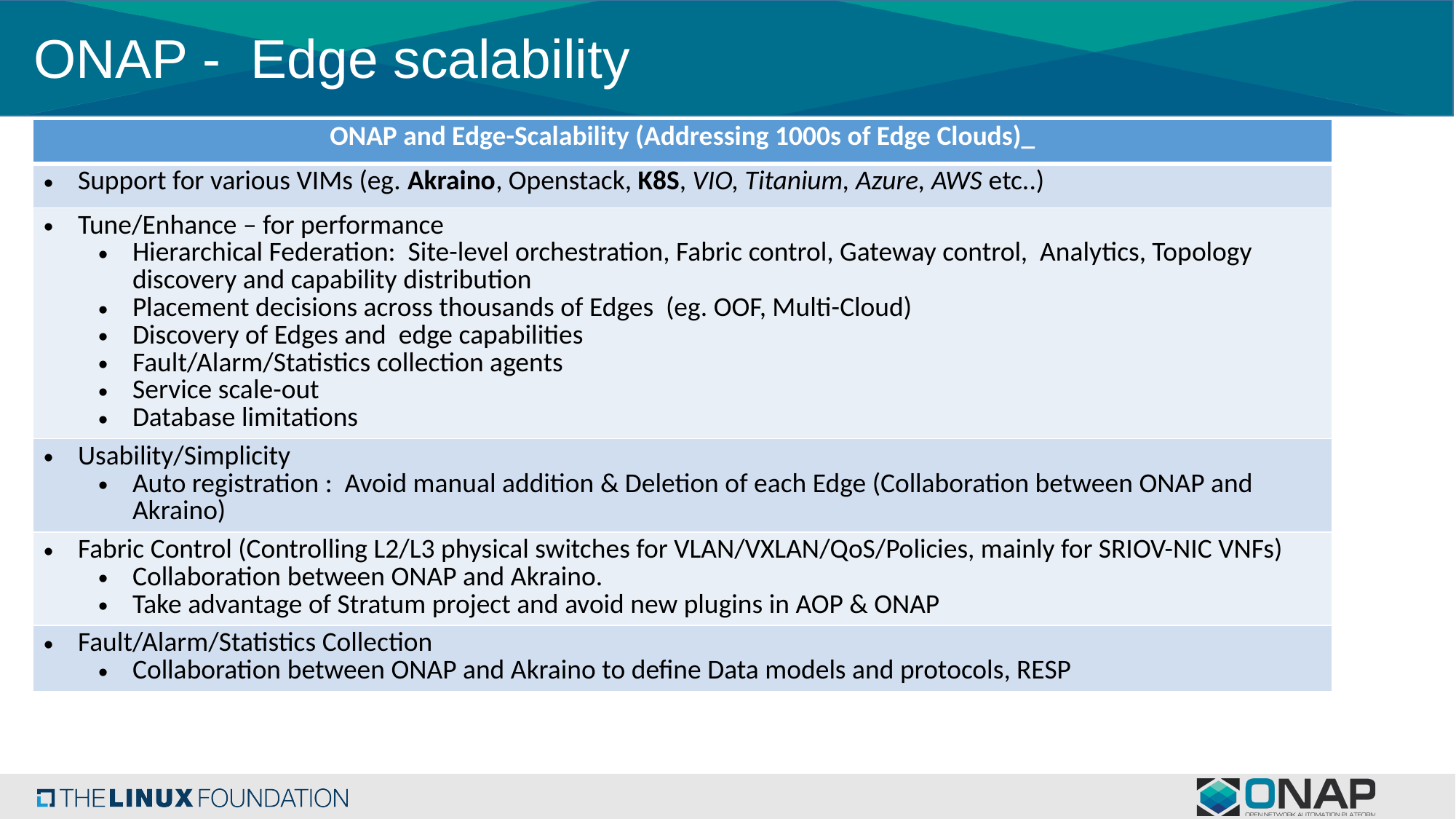

# ONAP -  Edge scalability
| ONAP and Edge-Scalability (Addressing 1000s of Edge Clouds)\_ |
| --- |
| Support for various VIMs (eg. Akraino, Openstack, K8S, VIO, Titanium, Azure, AWS etc..) |
| Tune/Enhance – for performance Hierarchical Federation: Site-level orchestration, Fabric control, Gateway control, Analytics, Topology discovery and capability distribution Placement decisions across thousands of Edges (eg. OOF, Multi-Cloud) Discovery of Edges and edge capabilities Fault/Alarm/Statistics collection agents Service scale-out Database limitations |
| Usability/Simplicity Auto registration : Avoid manual addition & Deletion of each Edge (Collaboration between ONAP and Akraino) |
| Fabric Control (Controlling L2/L3 physical switches for VLAN/VXLAN/QoS/Policies, mainly for SRIOV-NIC VNFs) Collaboration between ONAP and Akraino. Take advantage of Stratum project and avoid new plugins in AOP & ONAP |
| Fault/Alarm/Statistics Collection Collaboration between ONAP and Akraino to define Data models and protocols, RESP |